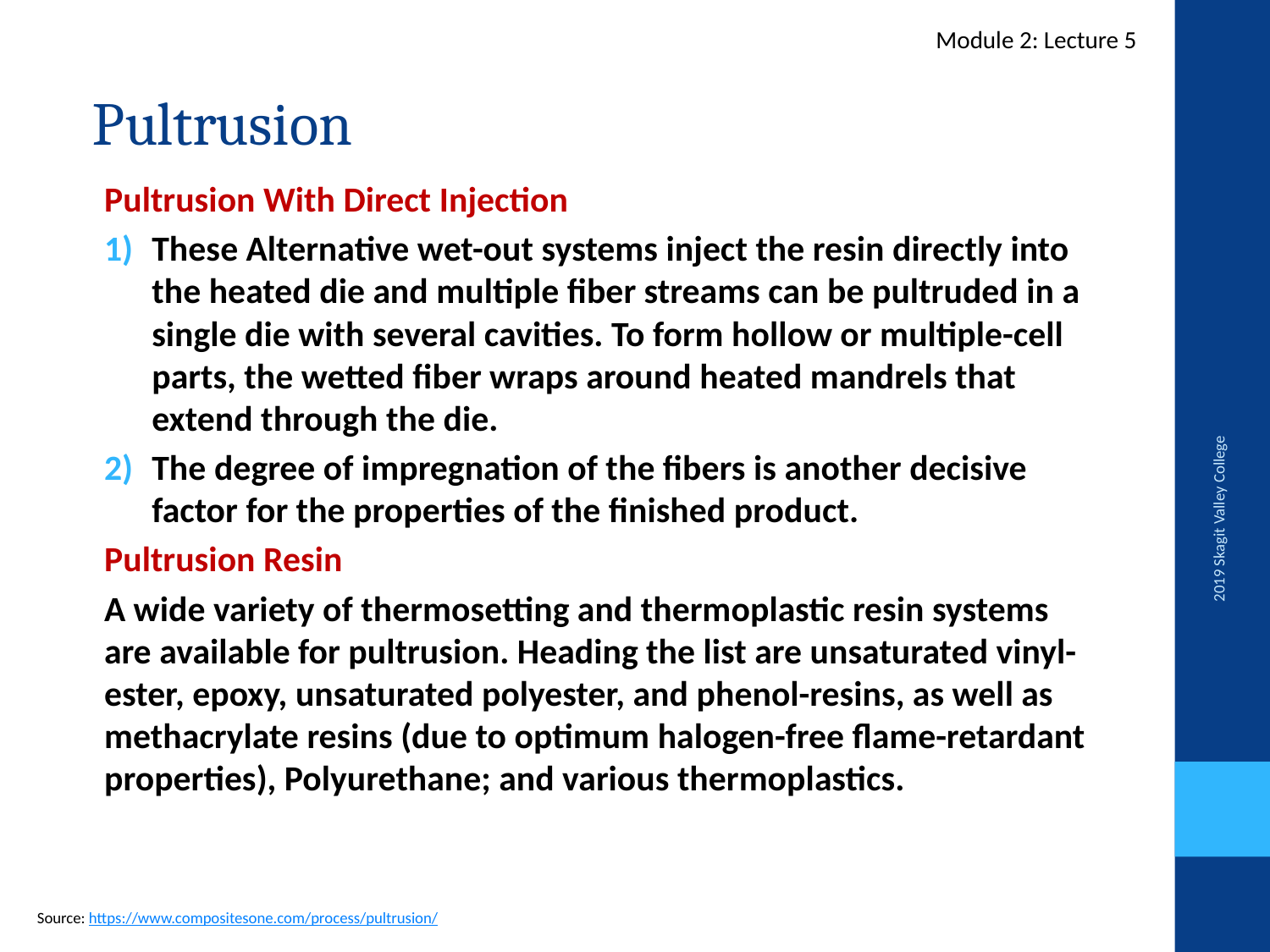

Lecture 2
Module 2: Lecture 5
# Pultrusion
Pultrusion With Direct Injection
These Alternative wet-out systems inject the resin directly into the heated die and multiple fiber streams can be pultruded in a single die with several cavities. To form hollow or multiple-cell parts, the wetted fiber wraps around heated mandrels that extend through the die.
The degree of impregnation of the fibers is another decisive factor for the properties of the finished product.
Pultrusion Resin
A wide variety of thermosetting and thermoplastic resin systems are available for pultrusion. Heading the list are unsaturated vinyl- ester, epoxy, unsaturated polyester, and phenol-resins, as well as methacrylate resins (due to optimum halogen-free flame-retardant properties), Polyurethane; and various thermoplastics.

2019 Skagit Valley College
Source: https://www.compositesone.com/process/pultrusion/